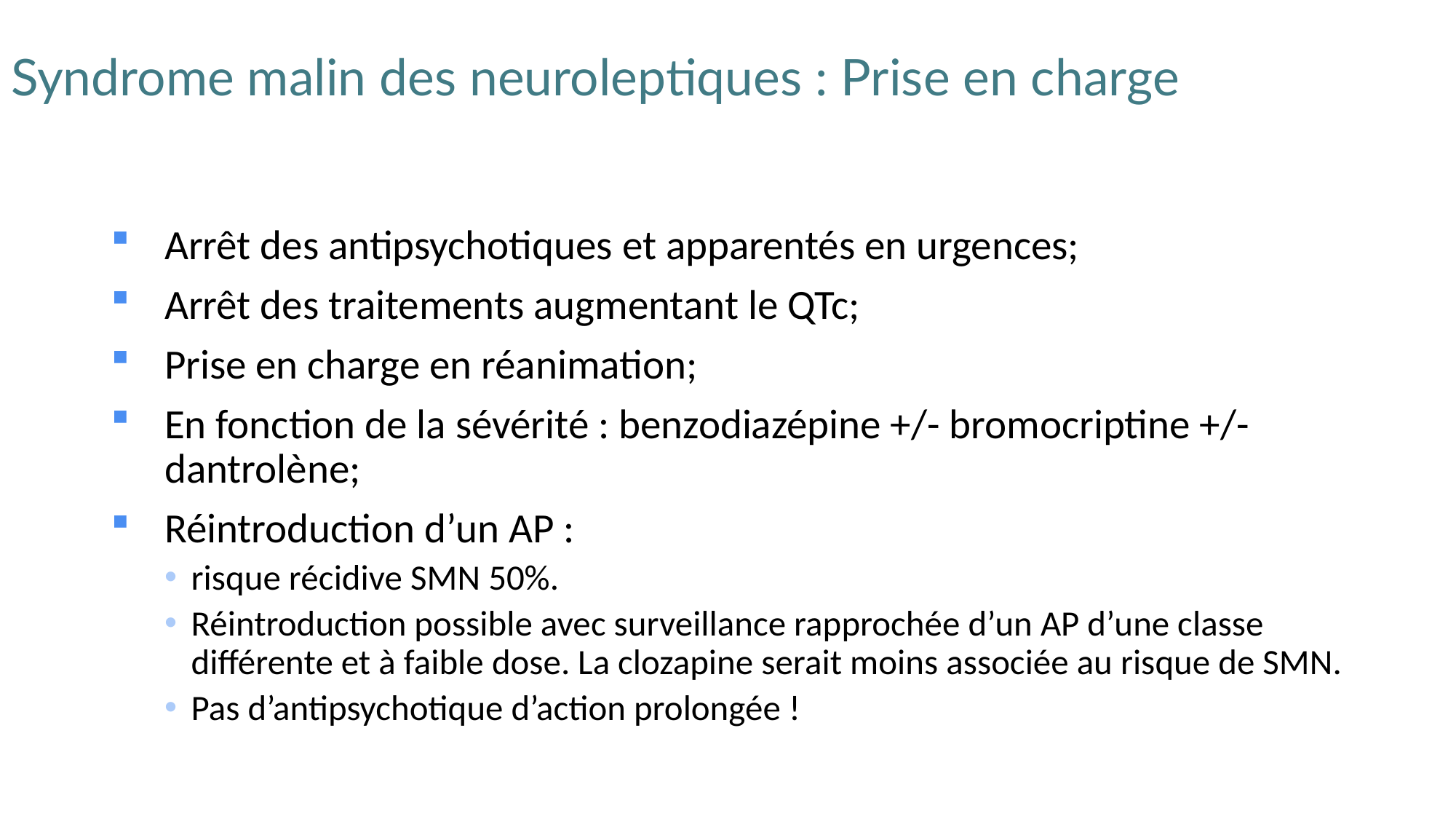

# Syndrome malin des neuroleptiques : Prise en charge
Arrêt des antipsychotiques et apparentés en urgences;
Arrêt des traitements augmentant le QTc;
Prise en charge en réanimation;
En fonction de la sévérité : benzodiazépine +/- bromocriptine +/- dantrolène;
Réintroduction d’un AP :
risque récidive SMN 50%.
Réintroduction possible avec surveillance rapprochée d’un AP d’une classe différente et à faible dose. La clozapine serait moins associée au risque de SMN.
Pas d’antipsychotique d’action prolongée !